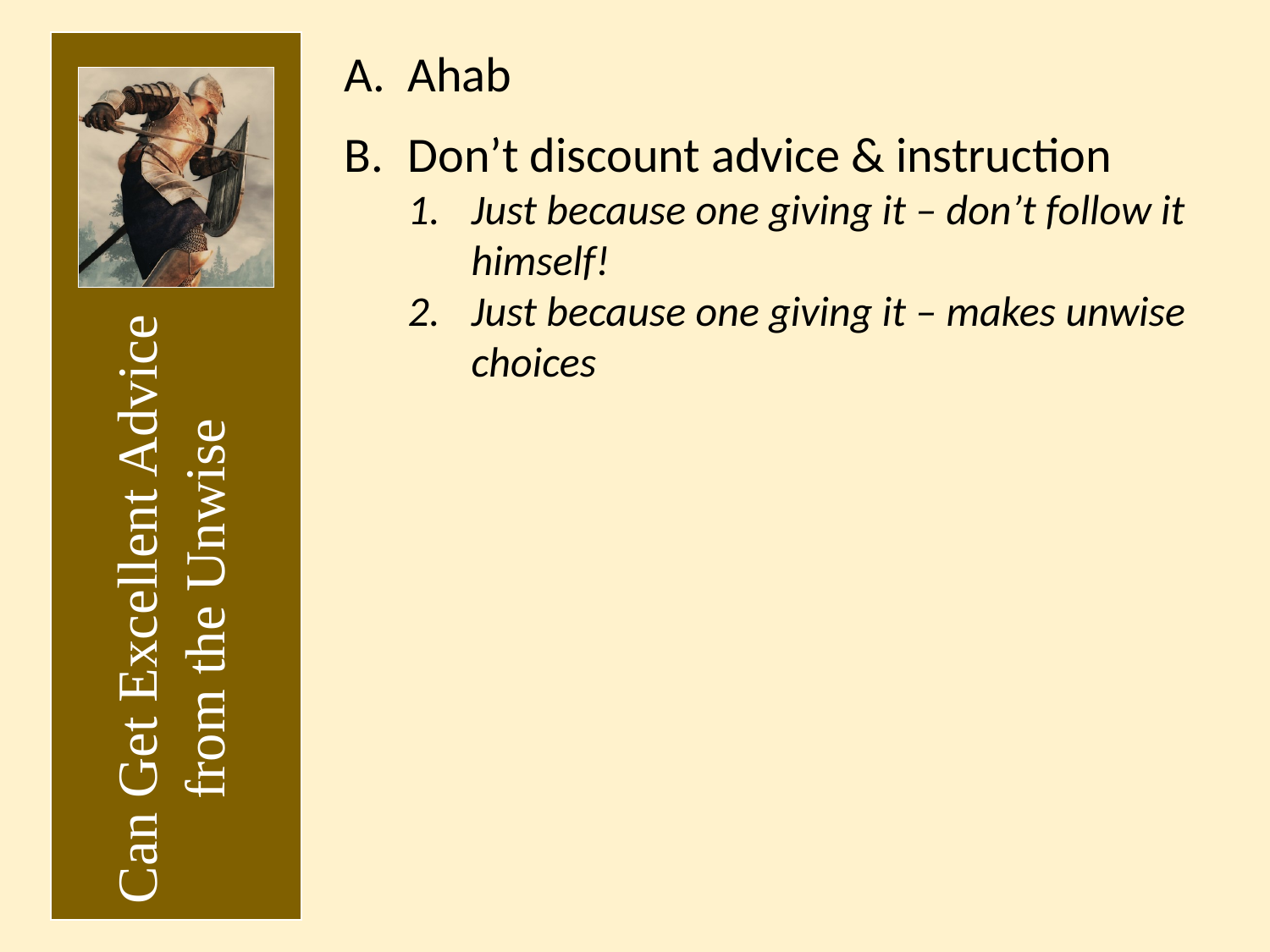

Ahab

Don’t discount advice & instruction
Just because one giving it – don’t follow it himself!
Just because one giving it – makes unwise choices
Can Get Excellent Advice from the Unwise